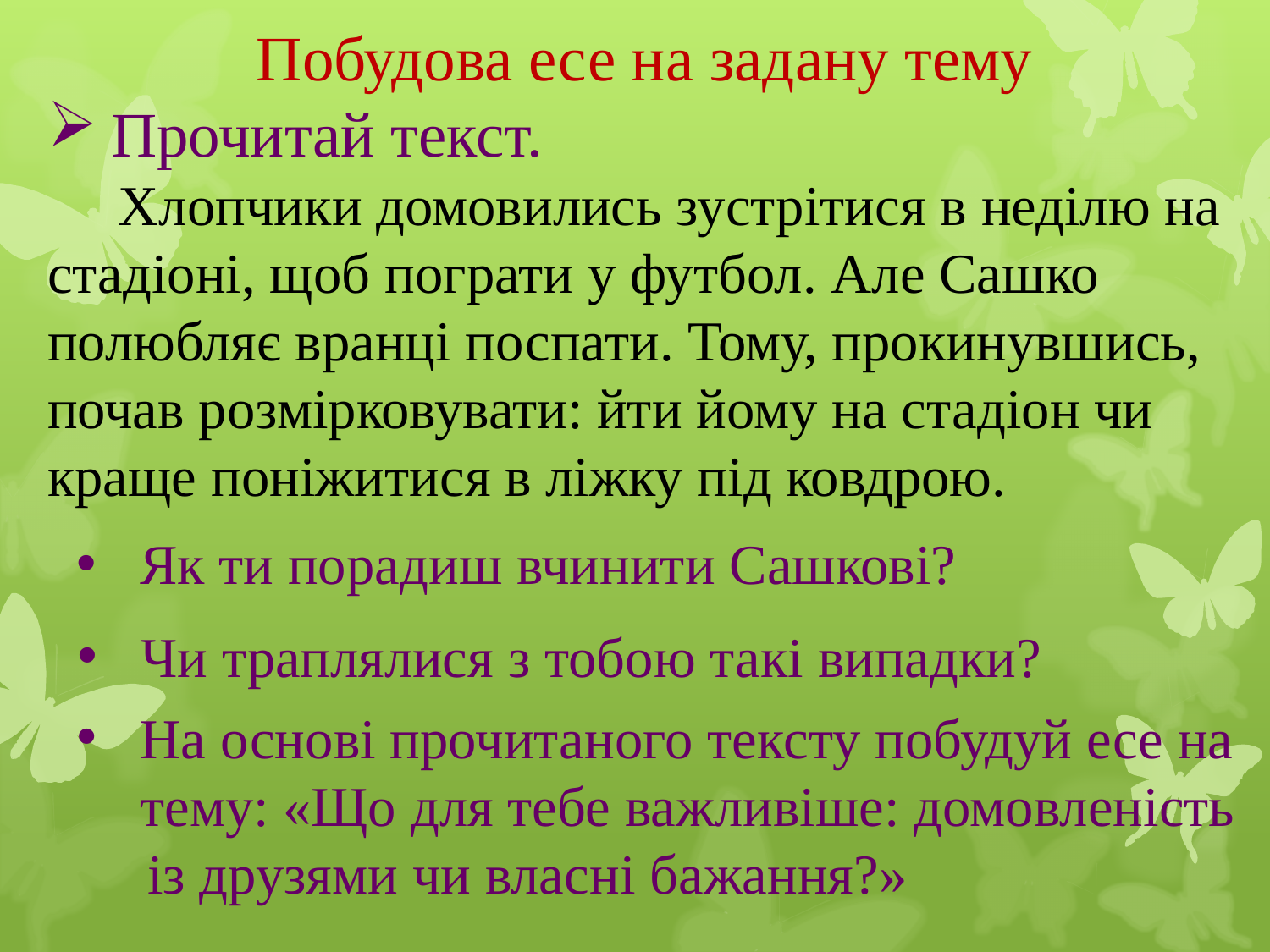

Побудова есе на задану тему
Прочитай текст.
     Хлопчики домовились зустрітися в неділю на стадіоні, щоб пограти у футбол. Але Сашко полюбляє вранці поспати. Тому, прокинувшись, почав розмірковувати: йти йому на стадіон чи краще поніжитися в ліжку під ковдрою.

Як ти порадиш вчинити Сашкові?
Чи траплялися з тобою такі випадки?
На основі прочитаного тексту побудуй есе на тему: «Що для тебе важливіше: домовленість
     із друзями чи власні бажання?»